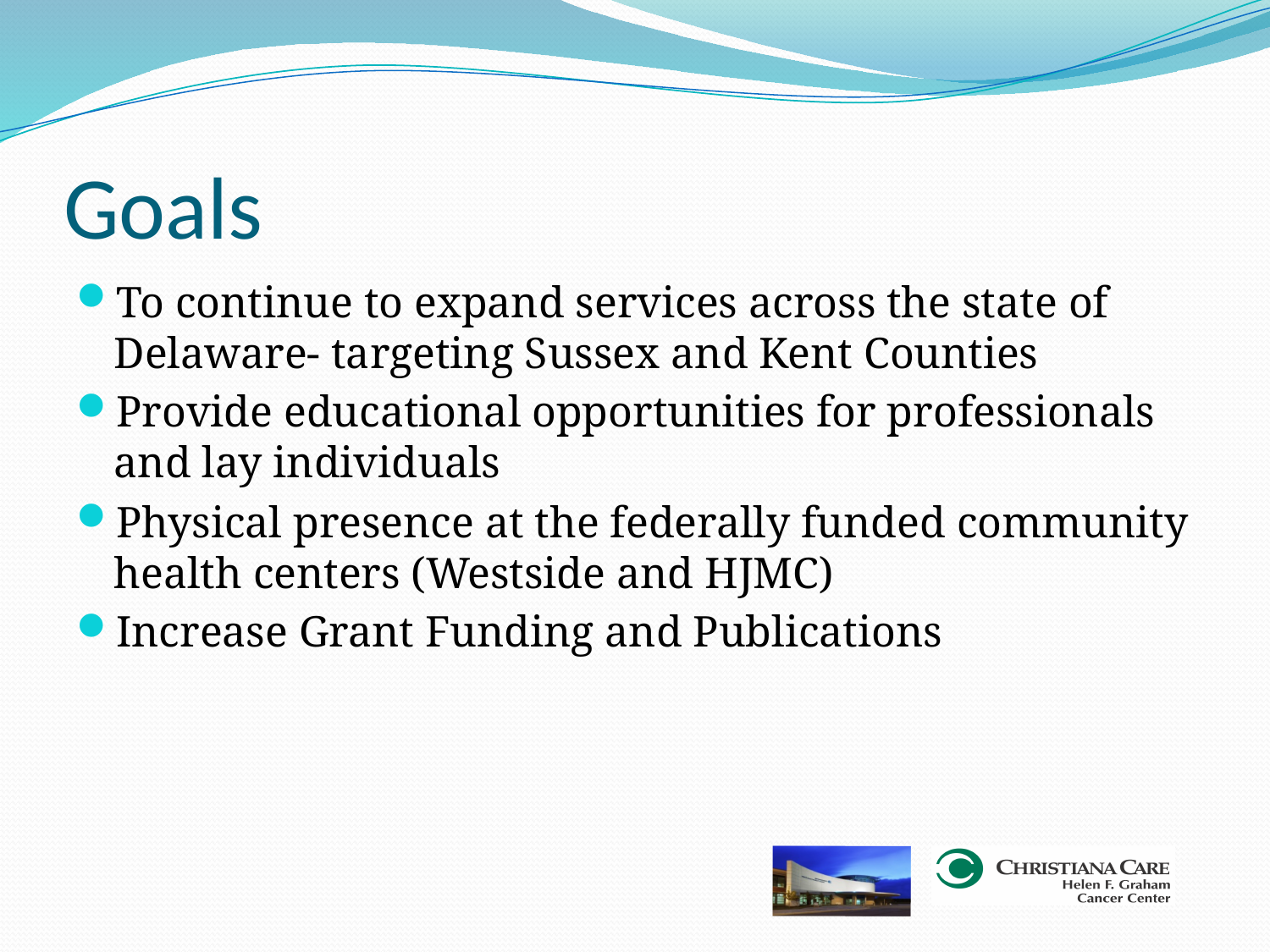

# Goals
To continue to expand services across the state of Delaware- targeting Sussex and Kent Counties
Provide educational opportunities for professionals and lay individuals
Physical presence at the federally funded community health centers (Westside and HJMC)
Increase Grant Funding and Publications